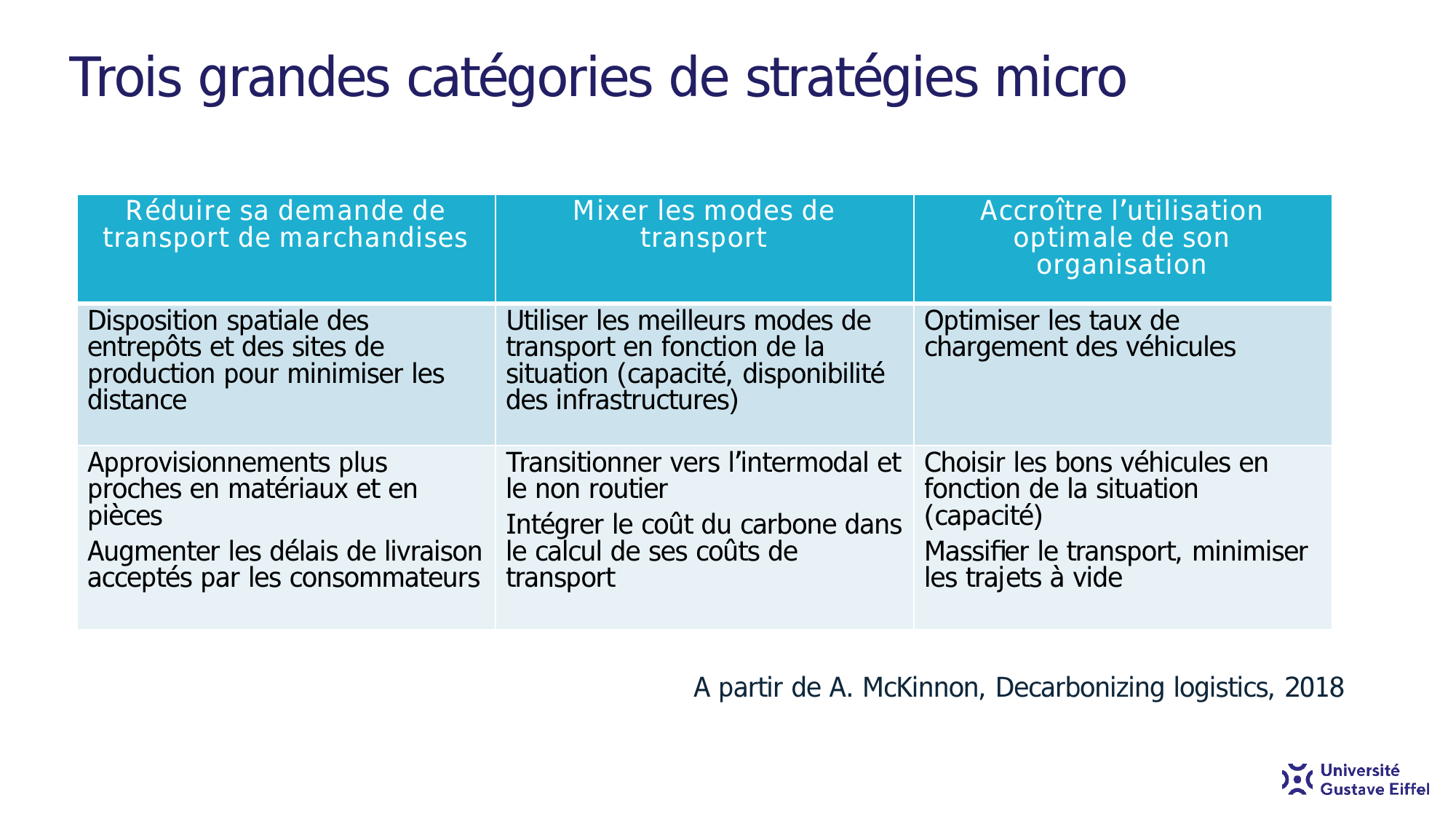

Trois grandes catégories de stratégies micro
| Réduire sa demande de transport de marchandises | Mixer les modes de transport | Accroître l’utilisation optimale de son organisation |
| --- | --- | --- |
| Disposition spatiale des entrepôts et des sites de production pour minimiser les distance | Utiliser les meilleurs modes de transport en fonction de la situation (capacité, disponibilité des infrastructures) | Optimiser les taux de chargement des véhicules |
| Approvisionnements plus proches en matériaux et en pièces Augmenter les délais de livraison acceptés par les consommateurs | Transitionner vers l’intermodal et le non routier Intégrer le coût du carbone dans le calcul de ses coûts de transport | Choisir les bons véhicules en fonction de la situation (capacité) Massifier le transport, minimiser les trajets à vide |
A partir de A. McKinnon, Decarbonizing logistics, 2018